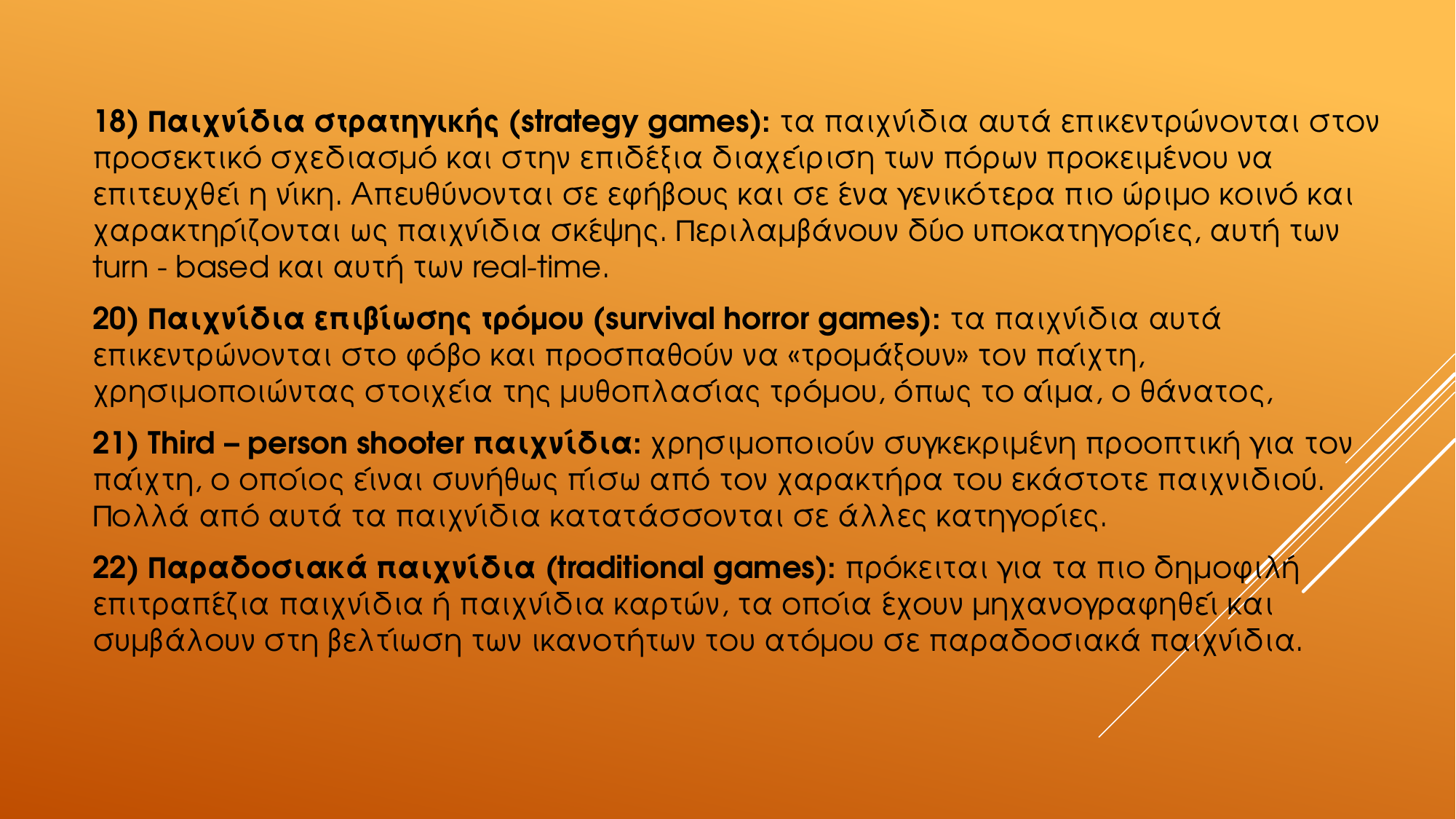

18) Παιχνίδια στρατηγικής (strategy games): τα παιχνίδια αυτά επικεντρώνονται στον προσεκτικό σχεδιασμό και στην επιδέξια διαχείριση των πόρων προκειμένου να επιτευχθεί η νίκη. Απευθύνονται σε εφήβους και σε ένα γενικότερα πιο ώριμο κοινό και χαρακτηρίζονται ως παιχνίδια σκέψης. Περιλαμβάνουν δύο υποκατηγορίες, αυτή των turn - based και αυτή των real-time.
20) Παιχνίδια επιβίωσης τρόμου (survival horror games): τα παιχνίδια αυτά επικεντρώνονται στο φόβο και προσπαθούν να «τρομάξουν» τον παίχτη, χρησιμοποιώντας στοιχεία της μυθοπλασίας τρόμου, όπως το αίμα, ο θάνατος,
21) Third – person shooter παιχνίδια: χρησιμοποιούν συγκεκριμένη προοπτική για τον παίχτη, ο οποίος είναι συνήθως πίσω από τον χαρακτήρα του εκάστοτε παιχνιδιού. Πολλά από αυτά τα παιχνίδια κατατάσσονται σε άλλες κατηγορίες.
22) Παραδοσιακά παιχνίδια (traditional games): πρόκειται για τα πιο δημοφιλή επιτραπέζια παιχνίδια ή παιχνίδια καρτών, τα οποία έχουν μηχανογραφηθεί και συμβάλουν στη βελτίωση των ικανοτήτων του ατόμου σε παραδοσιακά παιχνίδια.